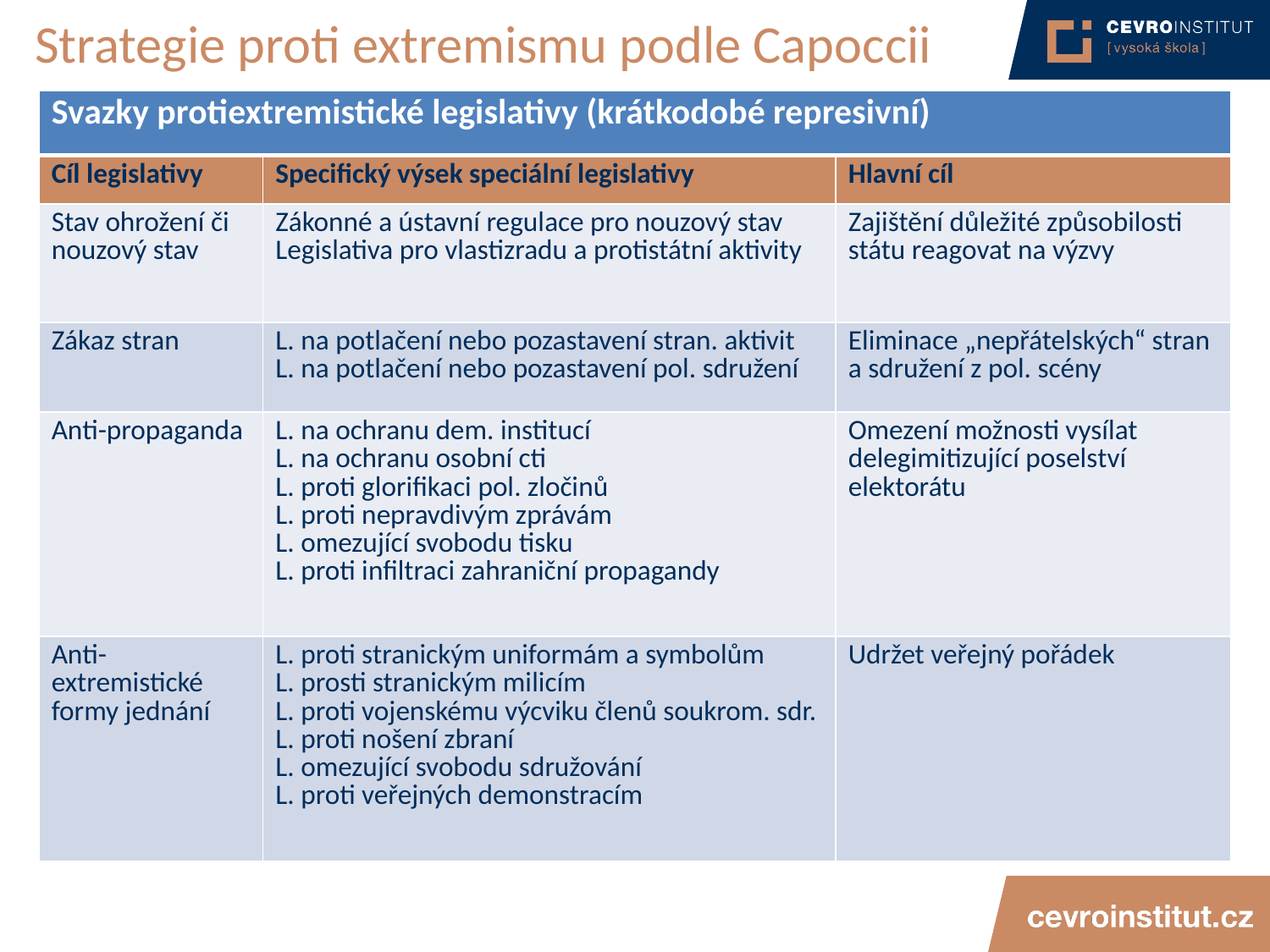

# Strategie proti extremismu podle Capoccii
| Svazky protiextremistické legislativy (krátkodobé represivní) |  |  |
| --- | --- | --- |
| Cíl legislativy | Specifický výsek speciální legislativy | Hlavní cíl |
| Stav ohrožení či nouzový stav | Zákonné a ústavní regulace pro nouzový stav Legislativa pro vlastizradu a protistátní aktivity | Zajištění důležité způsobilosti státu reagovat na výzvy |
| Zákaz stran | L. na potlačení nebo pozastavení stran. aktivit L. na potlačení nebo pozastavení pol. sdružení | Eliminace „nepřátelských“ stran a sdružení z pol. scény |
| Anti-propaganda | L. na ochranu dem. institucí L. na ochranu osobní cti L. proti glorifikaci pol. zločinů L. proti nepravdivým zprávám L. omezující svobodu tisku L. proti infiltraci zahraniční propagandy | Omezení možnosti vysílat delegimitizující poselství elektorátu |
| Anti-extremistické formy jednání | L. proti stranickým uniformám a symbolům L. prosti stranickým milicím L. proti vojenskému výcviku členů soukrom. sdr. L. proti nošení zbraní L. omezující svobodu sdružování L. proti veřejných demonstracím | Udržet veřejný pořádek |